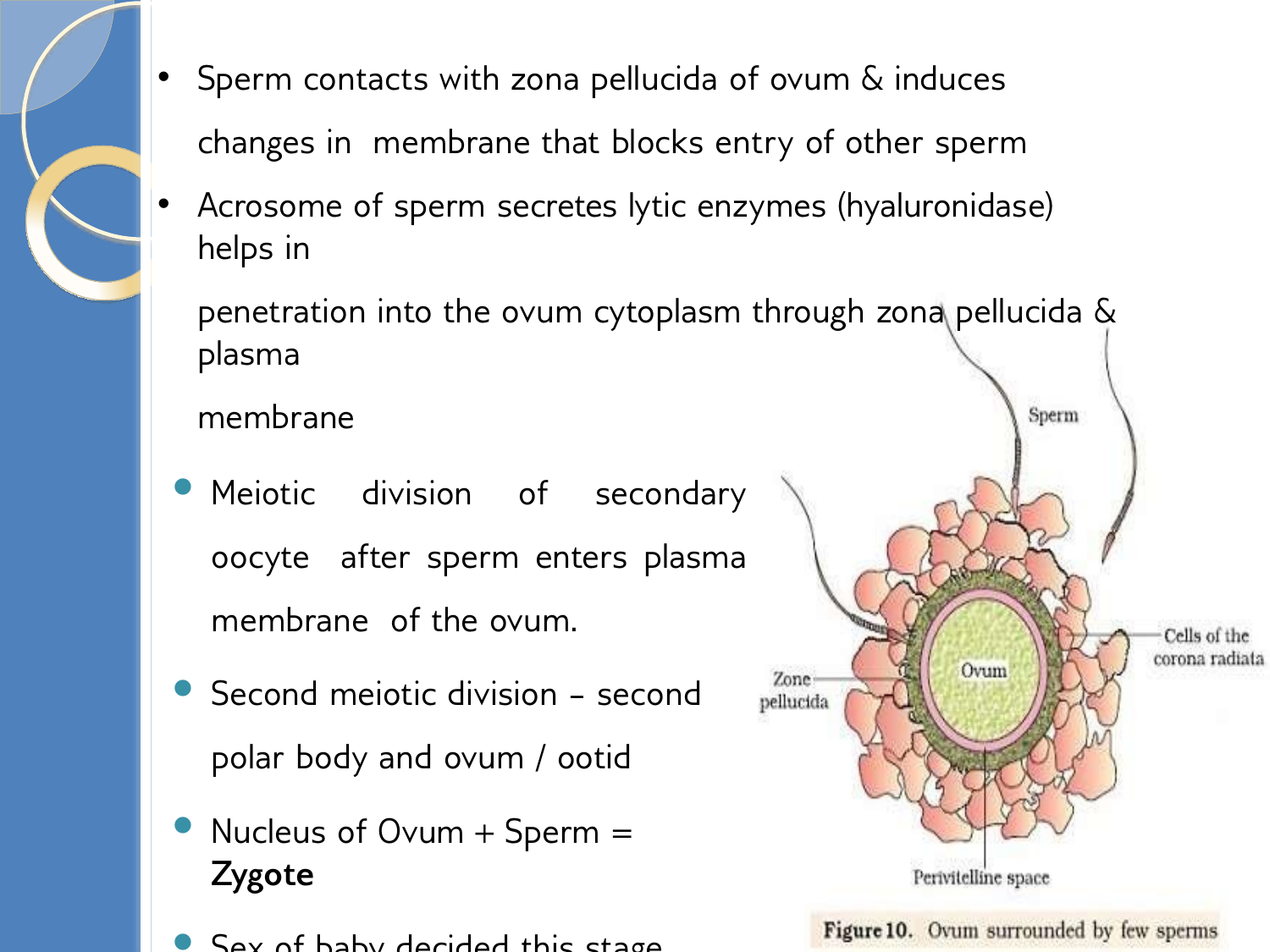

Sperm contacts with zona pellucida of ovum & induces changes in  membrane that blocks entry of other sperm
Acrosome of sperm secretes lytic enzymes (hyaluronidase) helps in
penetration into the ovum cytoplasm through zona pellucida & plasma
membrane
Meiotic division of secondary oocyte  after sperm enters plasma membrane  of the ovum.
Second meiotic division – second
polar body and ovum / ootid
Nucleus of Ovum + Sperm = Zygote
Sex of baby decided this stage